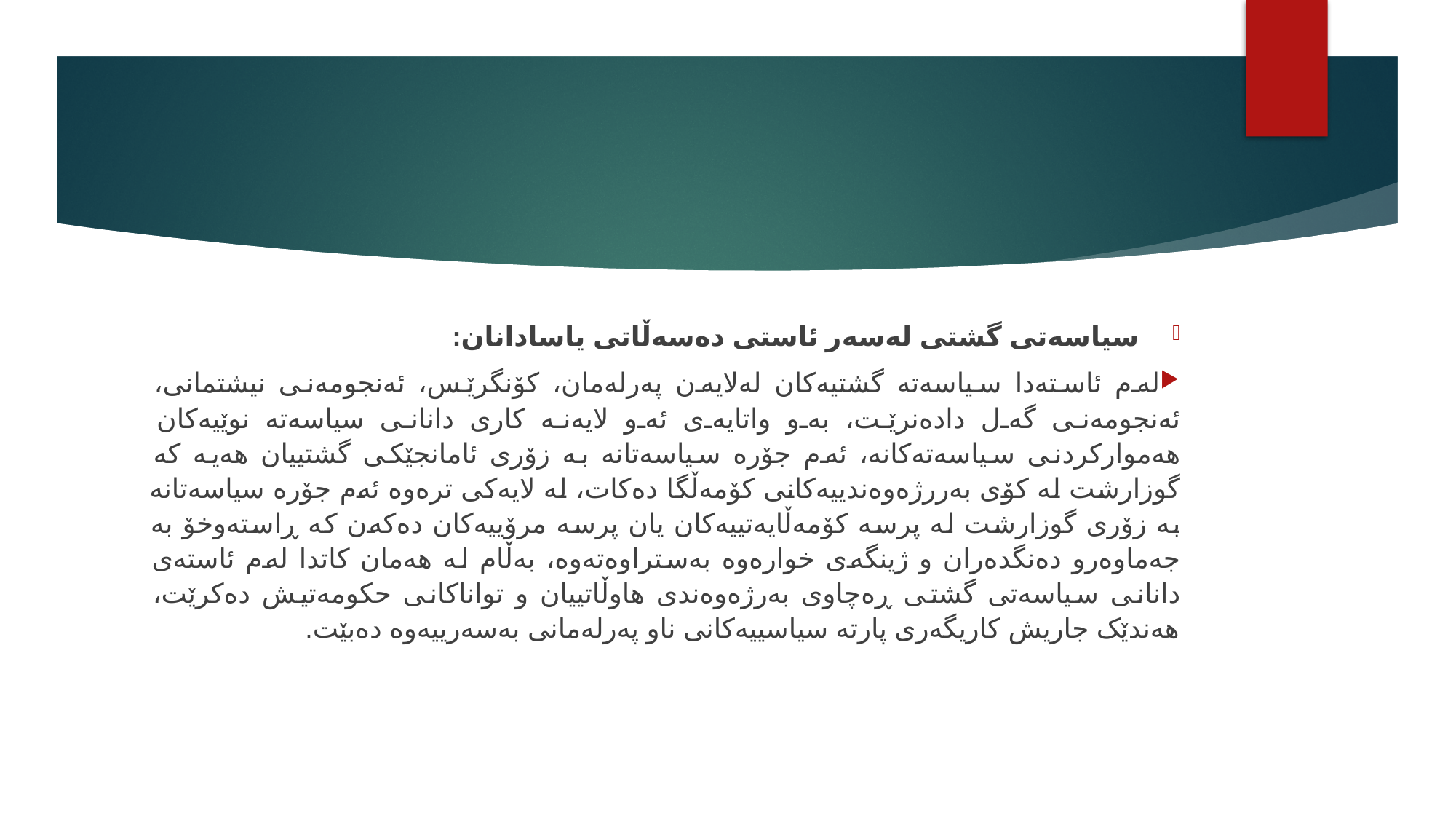

#
سیاسەتی گشتی لەسەر ئاستی دەسەڵاتی یاسادانان:
لەم ئاستەدا سیاسەتە گشتیەکان لەلایەن پەرلەمان، کۆنگرێس، ئەنجومەنی نیشتمانی، ئەنجومەنی گەل دادەنرێت، بەو واتایەی ئەو لایەنە کاری دانانی سیاسەتە نوێیەکان هەموارکردنی سیاسەتەکانە، ئەم جۆرە سیاسەتانە بە زۆری ئامانجێکی گشتییان هەیە کە گوزارشت لە کۆی بەررژەوەندییەکانی کۆمەڵگا دەکات، لە لایەکی ترەوە ئەم جۆرە سیاسەتانە بە زۆری گوزارشت لە پرسە کۆمەڵایەتییەکان یان پرسە مرۆییەکان دەکەن کە ڕاستەوخۆ بە جەماوەرو دەنگدەران و ژینگەی خوارەوە بەستراوەتەوە، بەڵام لە هەمان کاتدا لەم ئاستەی دانانی سیاسەتی گشتی ڕەچاوی بەرژەوەندی هاوڵاتییان و تواناکانی حکومەتیش دەکرێت، هەندێک جاریش کاریگەری پارتە سیاسییەکانی ناو پەرلەمانی بەسەرییەوە دەبێت.